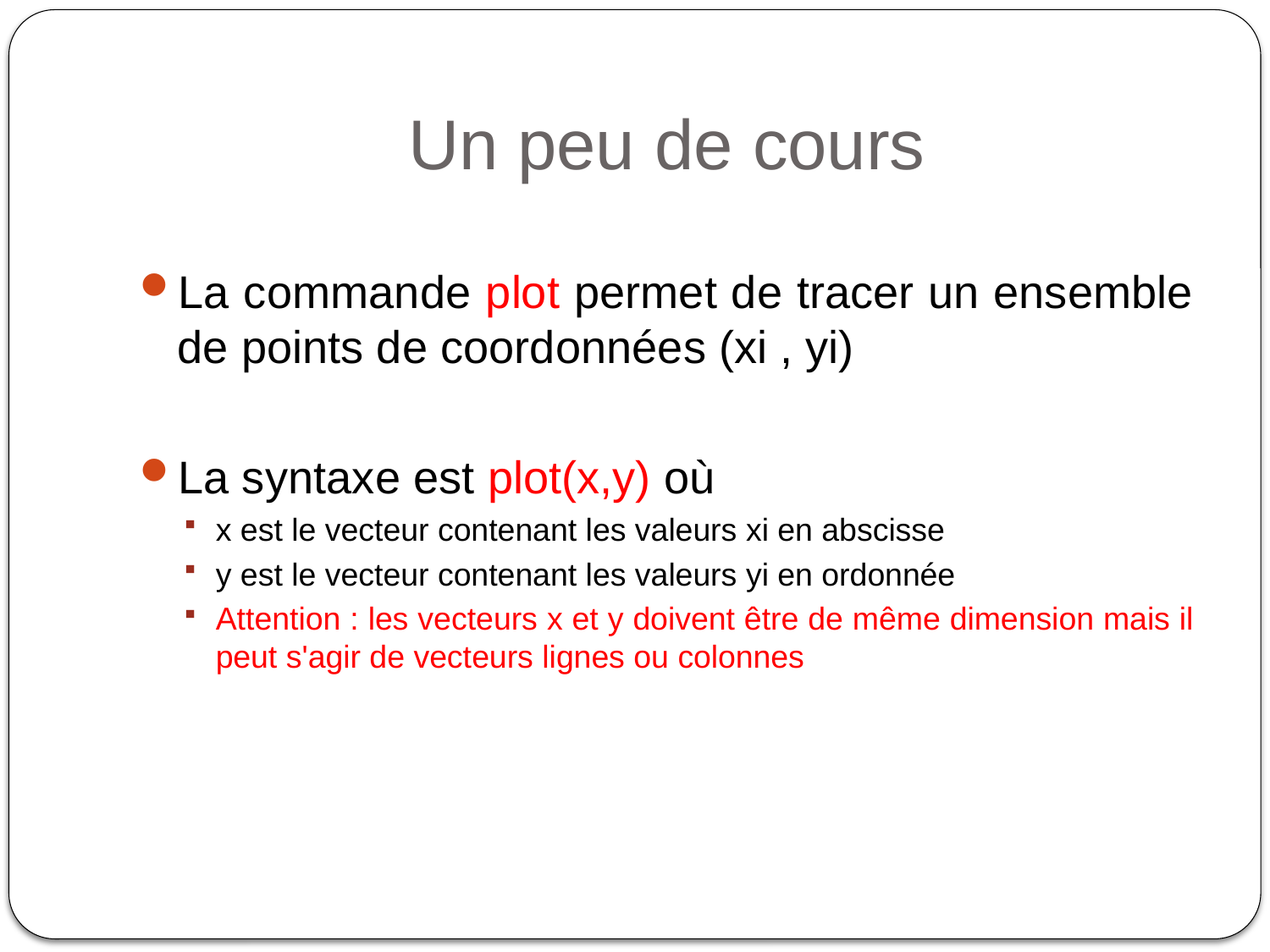

# Un peu de cours
La commande plot permet de tracer un ensemble de points de coordonnées (xi , yi)

La syntaxe est plot(x,y) où
x est le vecteur contenant les valeurs xi en abscisse
y est le vecteur contenant les valeurs yi en ordonnée
Attention : les vecteurs x et y doivent être de même dimension mais il peut s'agir de vecteurs lignes ou colonnes